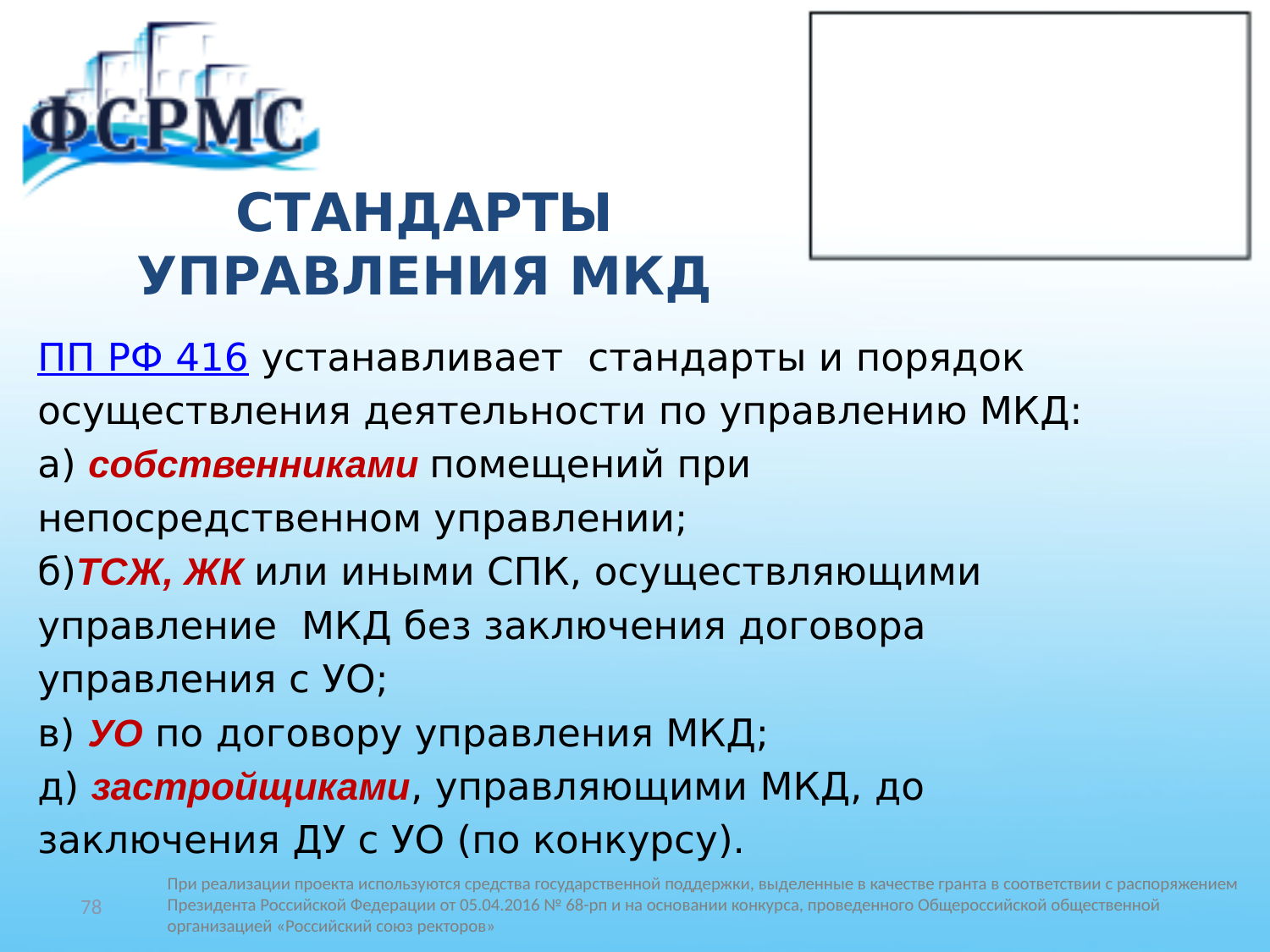

# СТАНДАРТЫ УПРАВЛЕНИЯ МКД
ПП РФ 416 устанавливает  стандарты и порядок
осуществления деятельности по управлению МКД:
а) собственниками помещений при
непосредственном управлении;
б)ТСЖ, ЖК или иными СПК, осуществляющими
управление  МКД без заключения договора
управления с УО;
в) УО по договору управления МКД;
д) застройщиками, управляющими МКД, до
заключения ДУ с УО (по конкурсу).

78